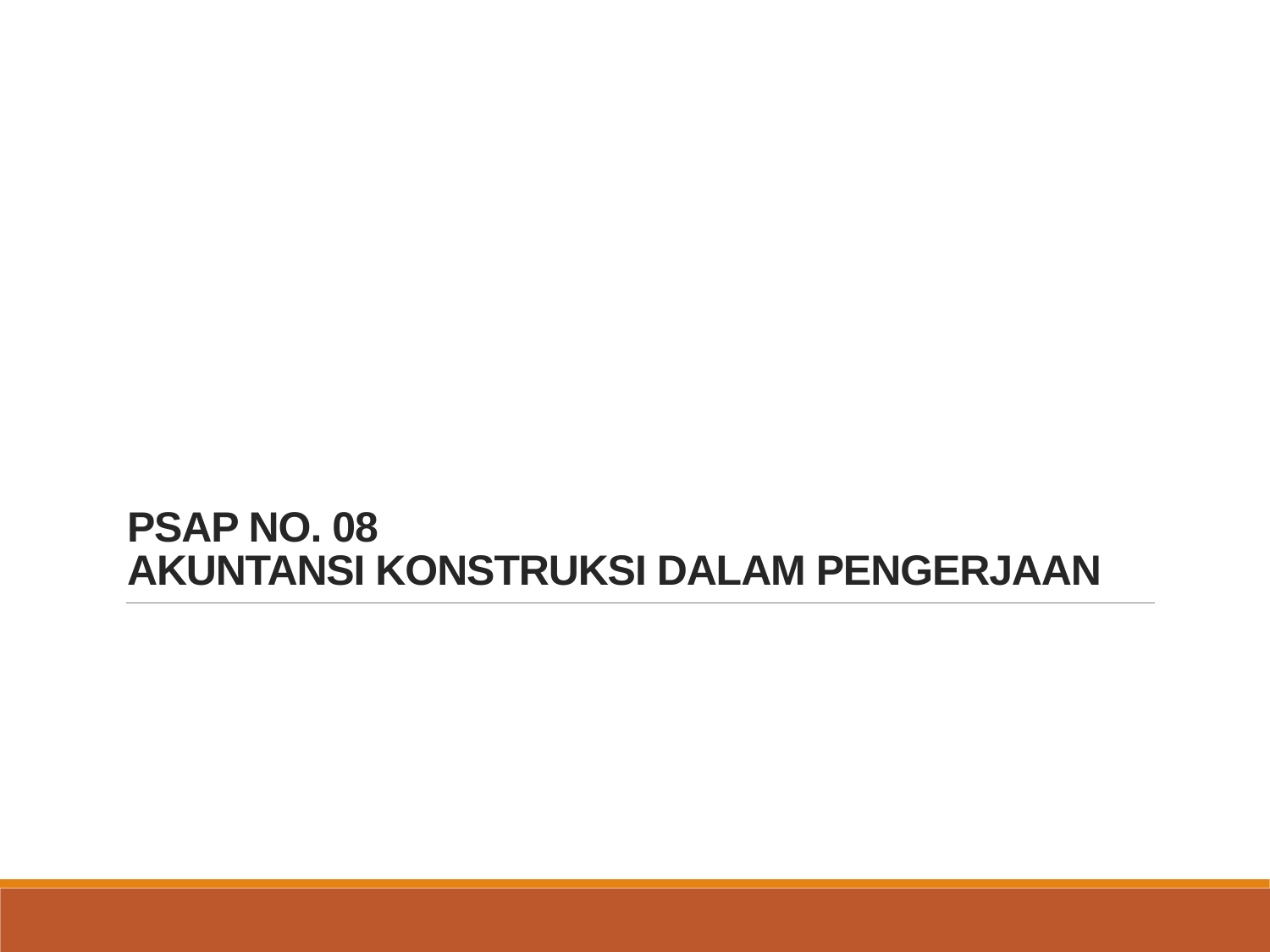

# PSAP NO. 08 AKUNTANSI KONSTRUKSI DALAM PENGERJAAN